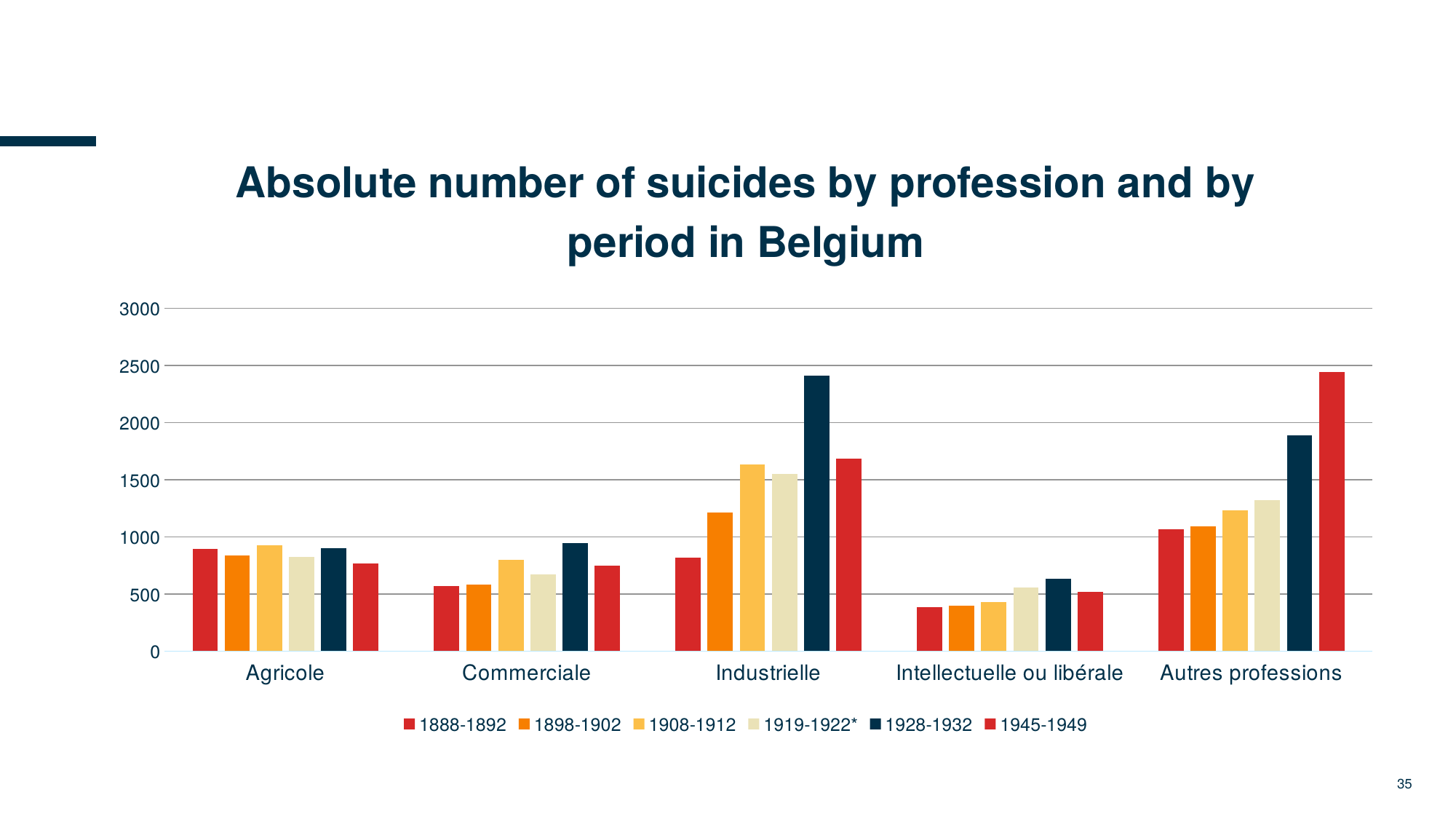

### Chart: Absolute number of suicides by profession and by period in Belgium

| Category | 1888-1892 | 1898-1902 | 1908-1912 | 1919-1922* | 1928-1932 | 1945-1949 |
|---|---|---|---|---|---|---|
| Agricole | 893.0 | 837.0 | 927.0 | 823.75 | 897.0 | 769.0 |
| Commerciale | 566.0 | 581.0 | 800.0 | 668.75 | 945.0 | 747.0 |
| Industrielle | 816.0 | 1212.0 | 1633.0 | 1551.25 | 2409.0 | 1686.0 |
| Intellectuelle ou libérale | 386.0 | 398.0 | 430.0 | 556.25 | 633.0 | 515.0 |
| Autres professions | 1068.0 | 1093.0 | 1234.0 | 1323.75 | 1885.0 | 2441.0 |
35